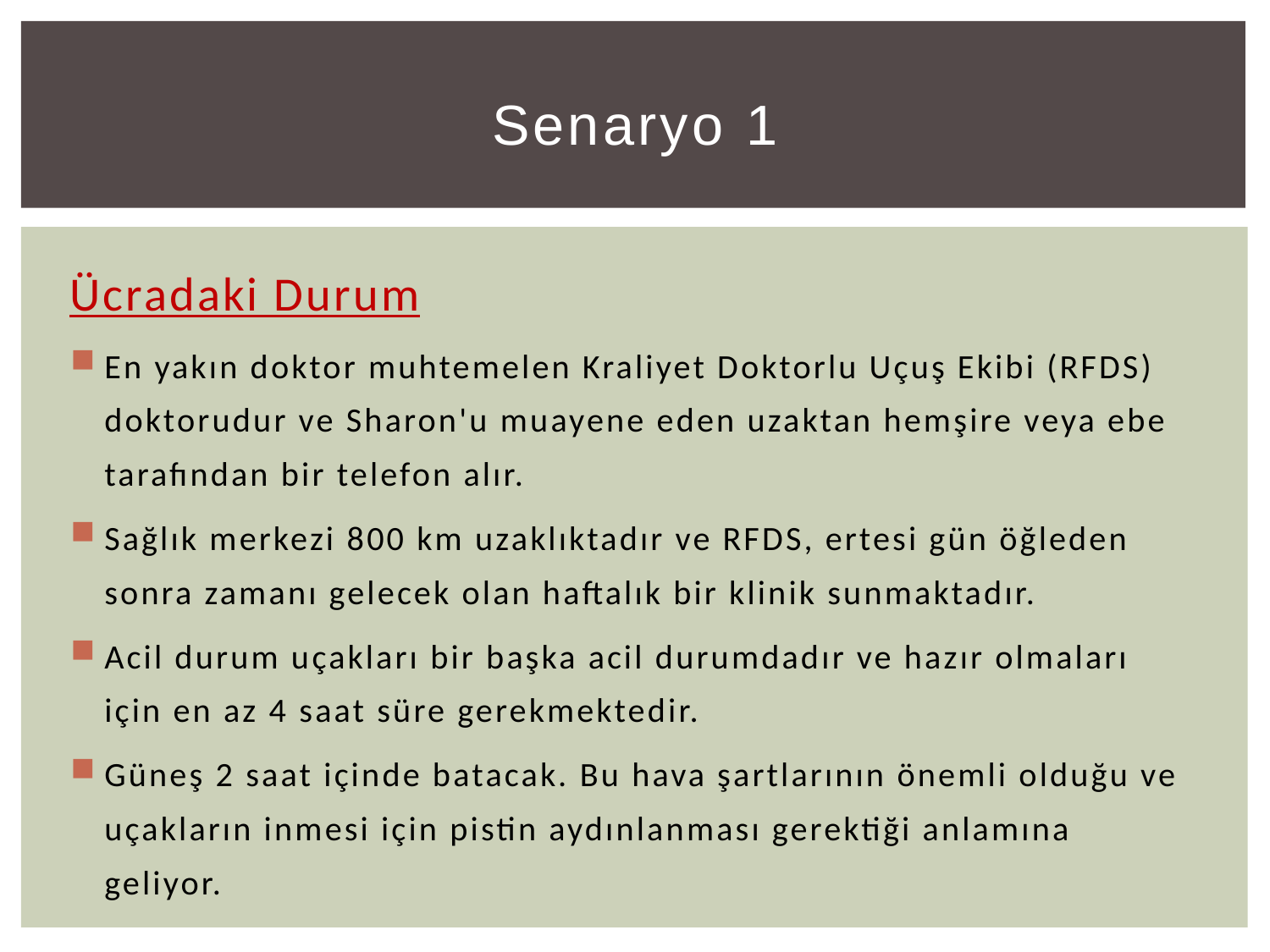

# Senaryo 1
Ücradaki Durum
En yakın doktor muhtemelen Kraliyet Doktorlu Uçuş Ekibi (RFDS) doktorudur ve Sharon'u muayene eden uzaktan hemşire veya ebe tarafından bir telefon alır.
Sağlık merkezi 800 km uzaklıktadır ve RFDS, ertesi gün öğleden sonra zamanı gelecek olan haftalık bir klinik sunmaktadır.
Acil durum uçakları bir başka acil durumdadır ve hazır olmaları için en az 4 saat süre gerekmektedir.
Güneş 2 saat içinde batacak. Bu hava şartlarının önemli olduğu ve uçakların inmesi için pistin aydınlanması gerektiği anlamına geliyor.